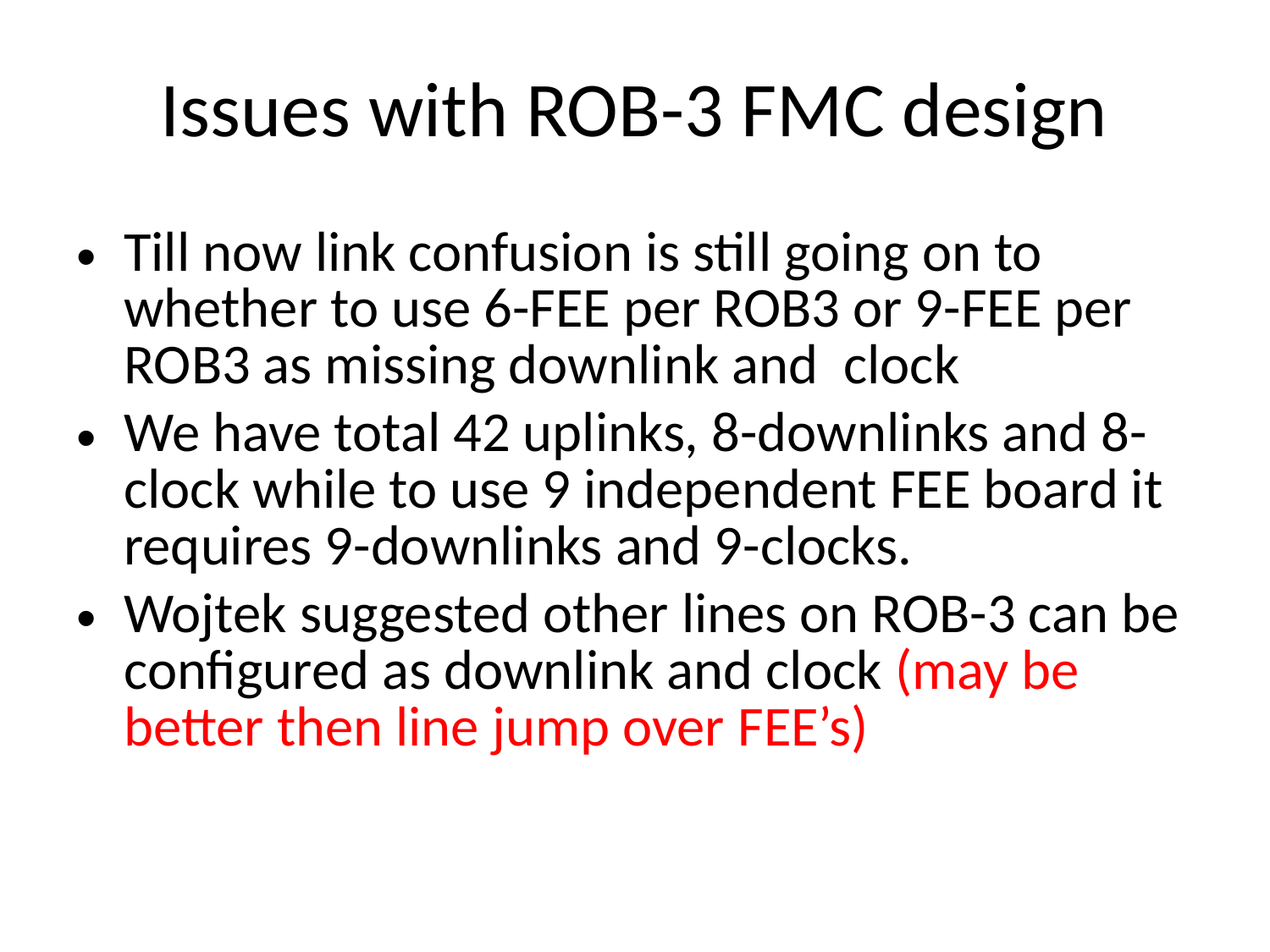

# Issues with ROB-3 FMC design
Till now link confusion is still going on to whether to use 6-FEE per ROB3 or 9-FEE per ROB3 as missing downlink and  clock
We have total 42 uplinks, 8-downlinks and 8-clock while to use 9 independent FEE board it requires 9-downlinks and 9-clocks.
Wojtek suggested other lines on ROB-3 can be configured as downlink and clock (may be better then line jump over FEE’s)